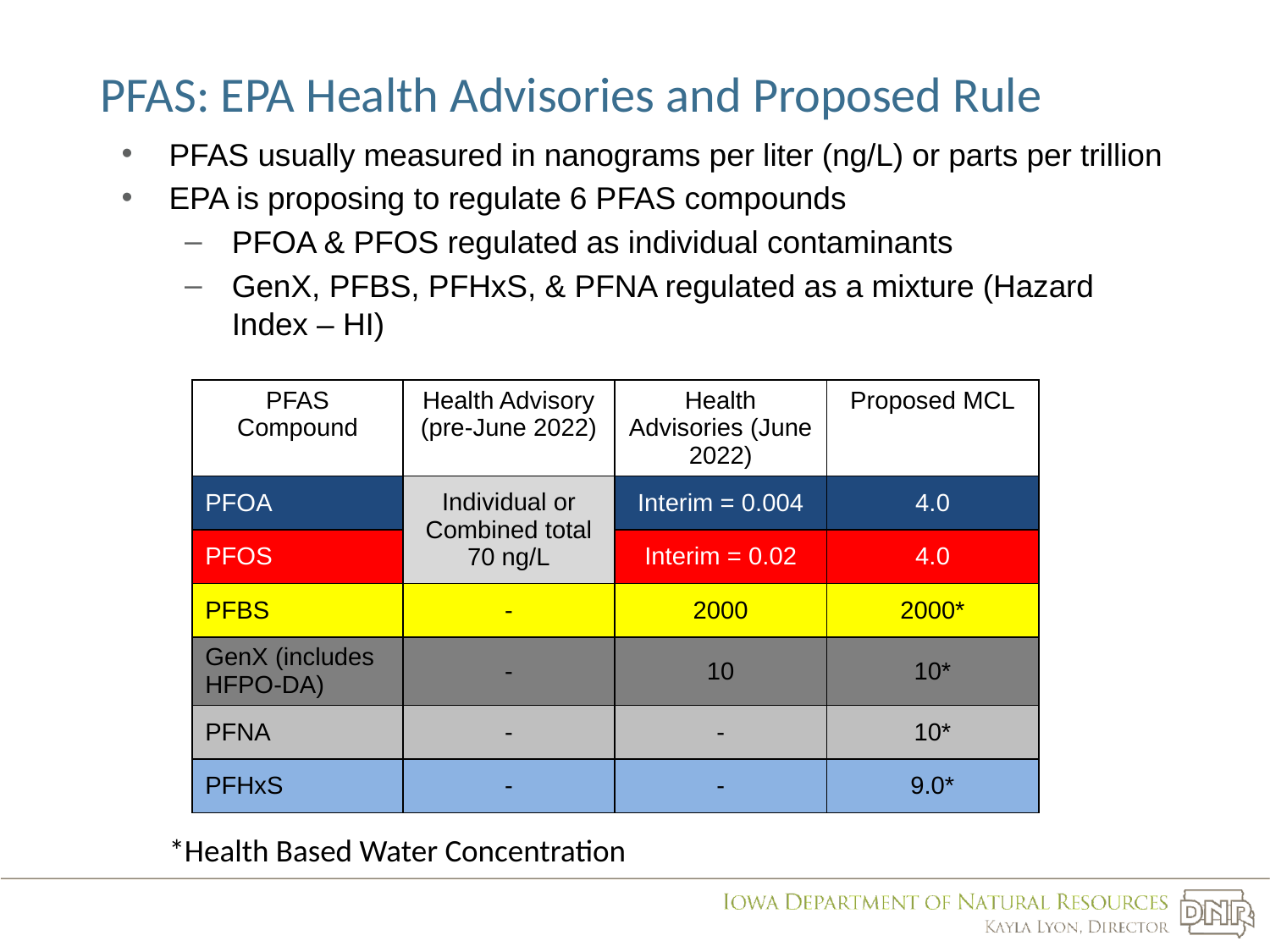

# PFAS: EPA Health Advisories and Proposed Rule
PFAS usually measured in nanograms per liter (ng/L) or parts per trillion
EPA is proposing to regulate 6 PFAS compounds
PFOA & PFOS regulated as individual contaminants
GenX, PFBS, PFHxS, & PFNA regulated as a mixture (Hazard Index – HI)

*Health Based Water Concentration

| PFAS Compound | Health Advisory (pre-June 2022) | Health Advisories (June 2022) | Proposed MCL |
| --- | --- | --- | --- |
| PFOA | Individual or Combined total 70 ng/L | Interim = 0.004 | 4.0 |
| PFOS |  | Interim = 0.02 | 4.0 |
| PFBS | - | 2000 | 2000\* |
| GenX (includes HFPO-DA) | - | 10 | 10\* |
| PFNA | - | - | 10\* |
| PFHxS | - | - | 9.0\* |